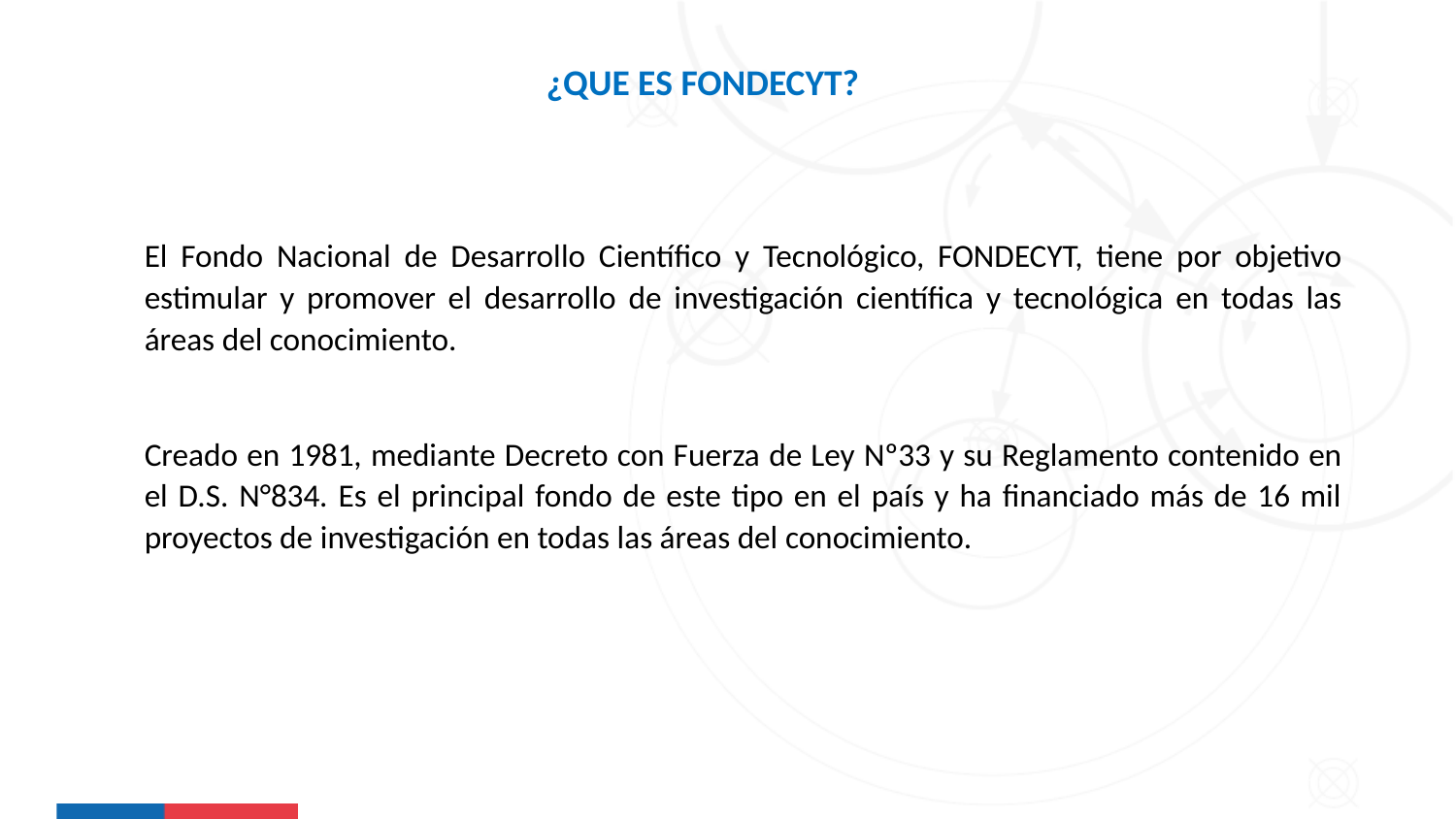

¿QUE ES FONDECYT?
El Fondo Nacional de Desarrollo Científico y Tecnológico, FONDECYT, tiene por objetivo estimular y promover el desarrollo de investigación científica y tecnológica en todas las áreas del conocimiento.

Creado en 1981, mediante Decreto con Fuerza de Ley Nº33 y su Reglamento contenido en el D.S. N°834. Es el principal fondo de este tipo en el país y ha financiado más de 16 mil proyectos de investigación en todas las áreas del conocimiento.